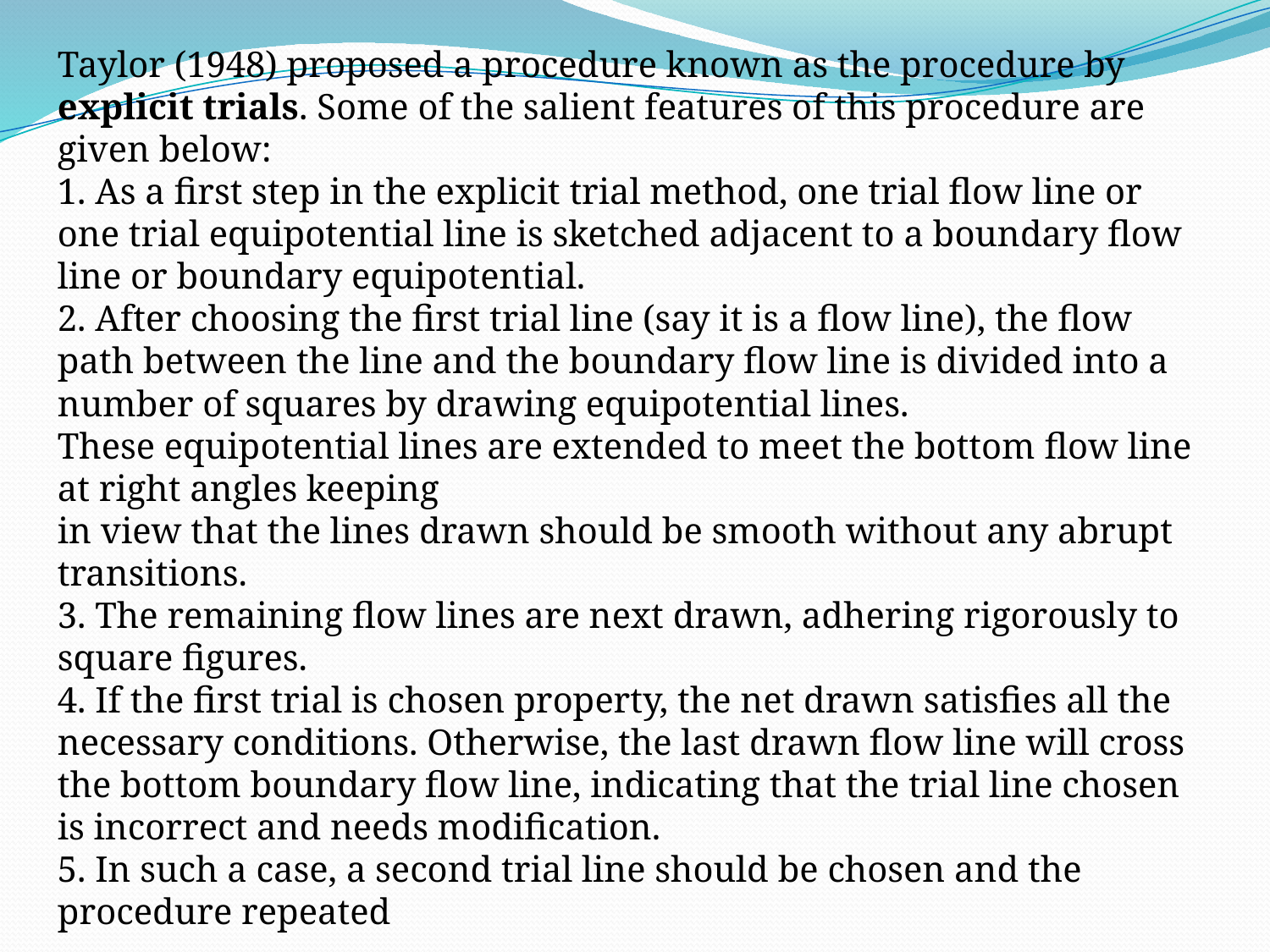

Taylor (1948) proposed a procedure known as the procedure by explicit trials. Some of the salient features of this procedure are given below:
1. As a first step in the explicit trial method, one trial flow line or one trial equipotential line is sketched adjacent to a boundary flow line or boundary equipotential.
2. After choosing the first trial line (say it is a flow line), the flow path between the line and the boundary flow line is divided into a number of squares by drawing equipotential lines.
These equipotential lines are extended to meet the bottom flow line at right angles keeping
in view that the lines drawn should be smooth without any abrupt transitions.
3. The remaining flow lines are next drawn, adhering rigorously to square figures.
4. If the first trial is chosen property, the net drawn satisfies all the necessary conditions. Otherwise, the last drawn flow line will cross the bottom boundary flow line, indicating that the trial line chosen is incorrect and needs modification.
5. In such a case, a second trial line should be chosen and the procedure repeated